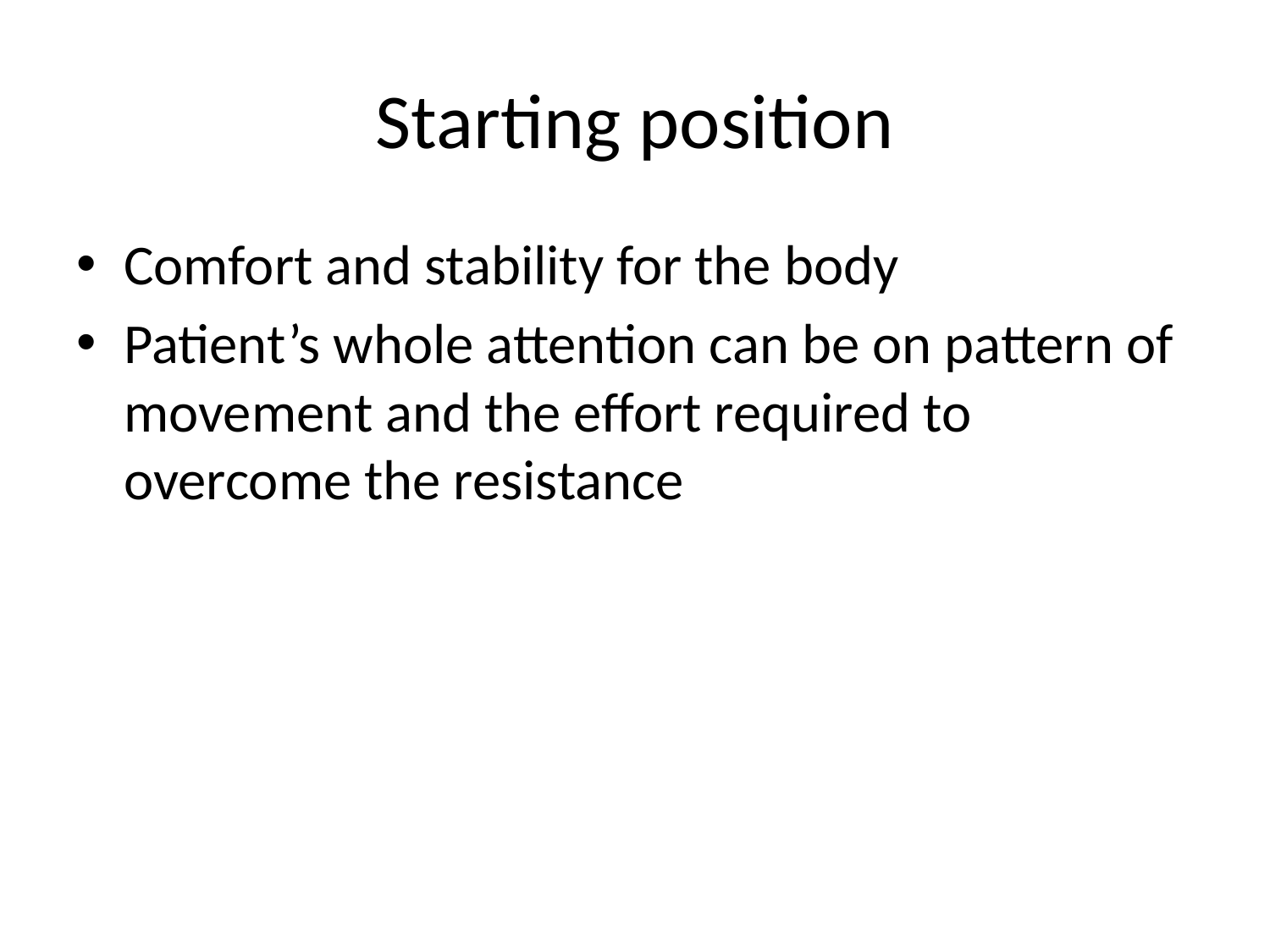

# Starting position
Comfort and stability for the body
Patient’s whole attention can be on pattern of movement and the effort required to overcome the resistance